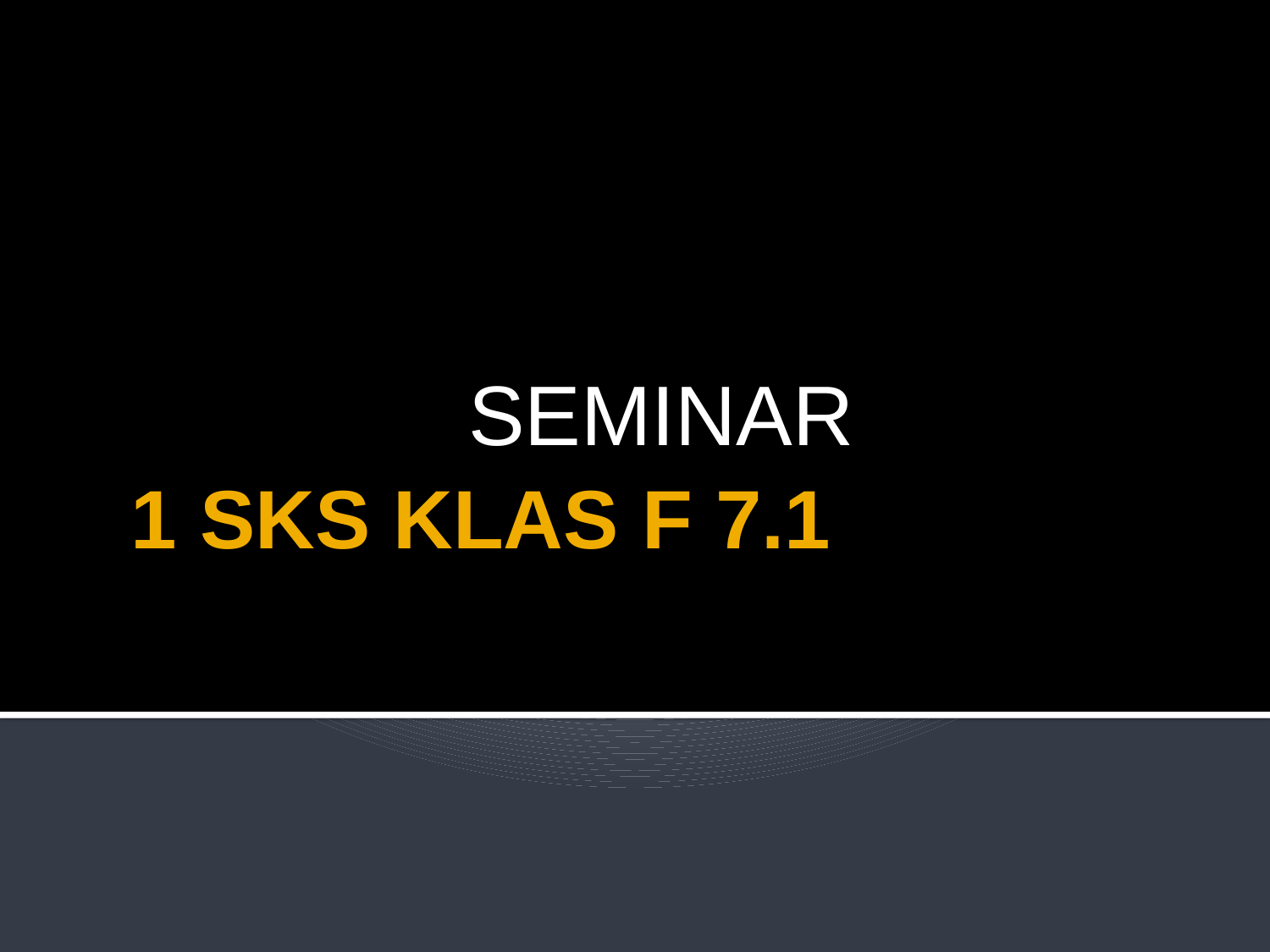

SEMINAR
# 1 SKS KLAS F 7.1